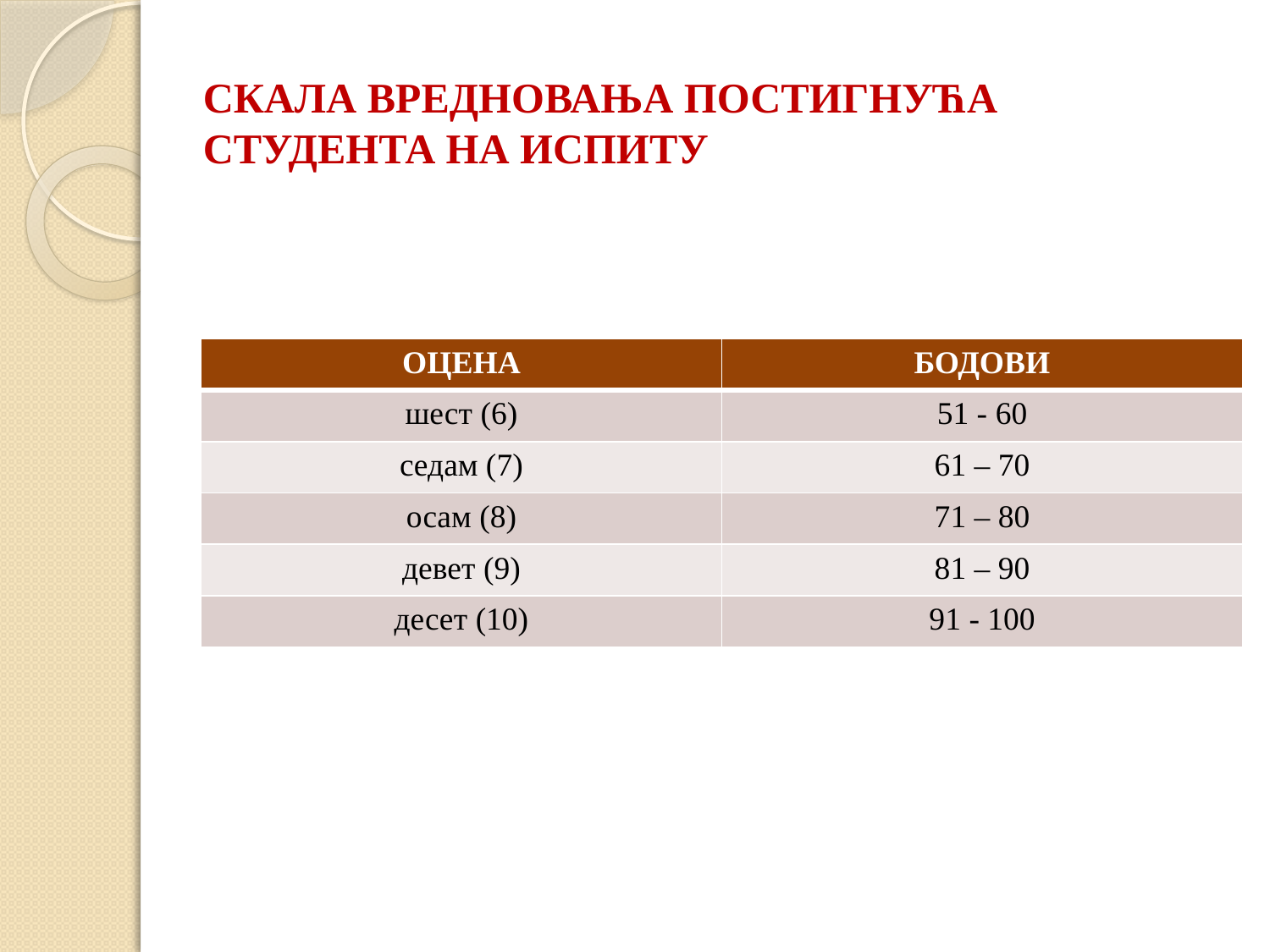

# СКАЛА ВРЕДНОВАЊА ПОСТИГНУЋА СТУДЕНТА НА ИСПИТУ
| ОЦЕНА | БОДОВИ |
| --- | --- |
| шест (6) | 51 - 60 |
| седам (7) | 61 – 70 |
| осам (8) | 71 – 80 |
| девет (9) | 81 – 90 |
| десет (10) | 91 - 100 |